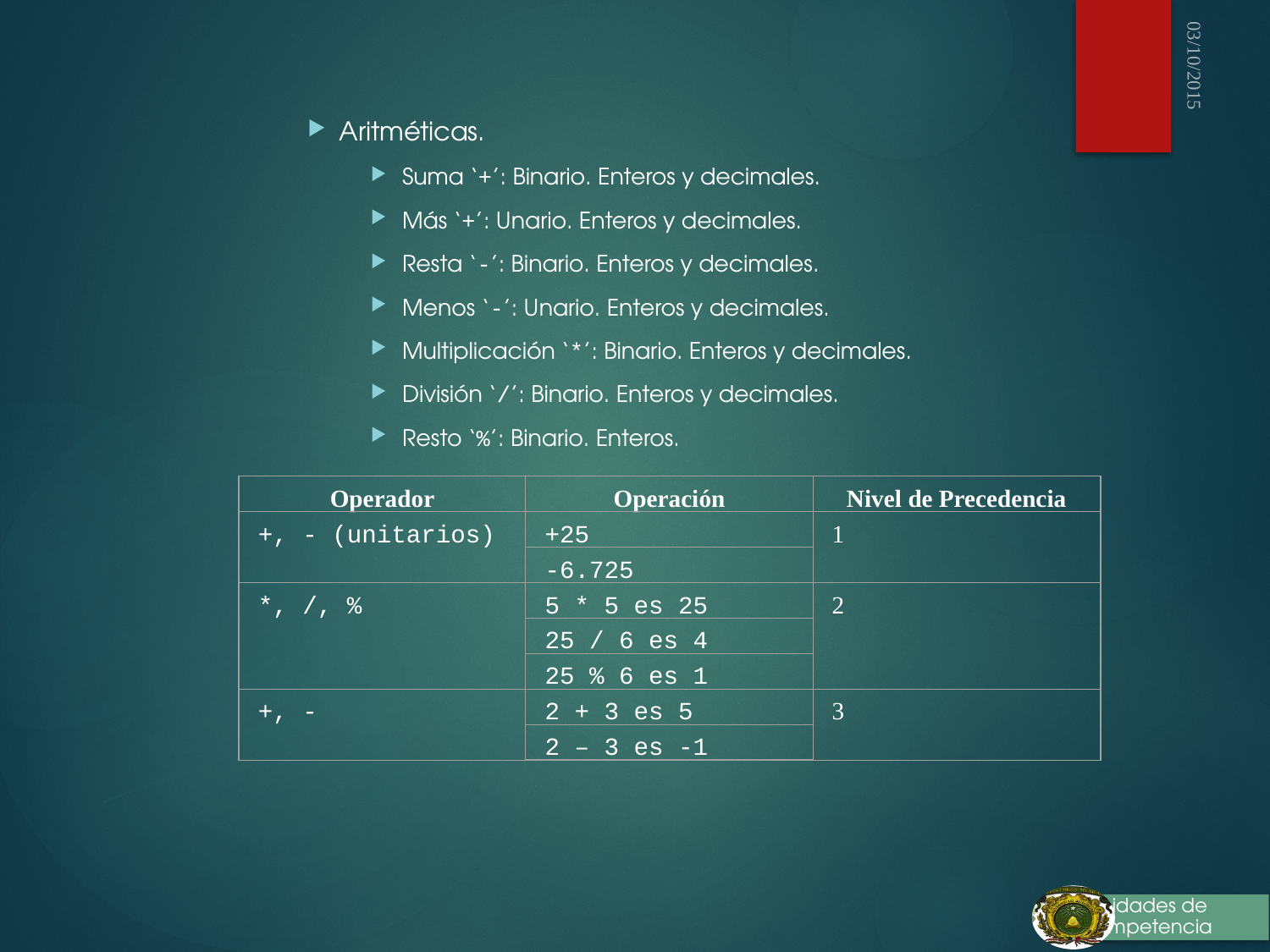

03/10/2015
Aritméticas.
Suma ‘+’: Binario. Enteros y decimales.
Más ‘+’: Unario. Enteros y decimales.
Resta ‘-’: Binario. Enteros y decimales.
Menos ‘-’: Unario. Enteros y decimales.
Multiplicación ‘*’: Binario. Enteros y decimales.
División ‘/’: Binario. Enteros y decimales.
Resto ‘%’: Binario. Enteros.

Operador

Operación

Nivel de Precedencia

+, - (unitarios)

+25

1

-6.725

*, /, %

5 * 5 es 25

2

25 / 6 es 4

25 % 6 es 1

+, -

2 + 3 es 5

3

2 – 3 es -1